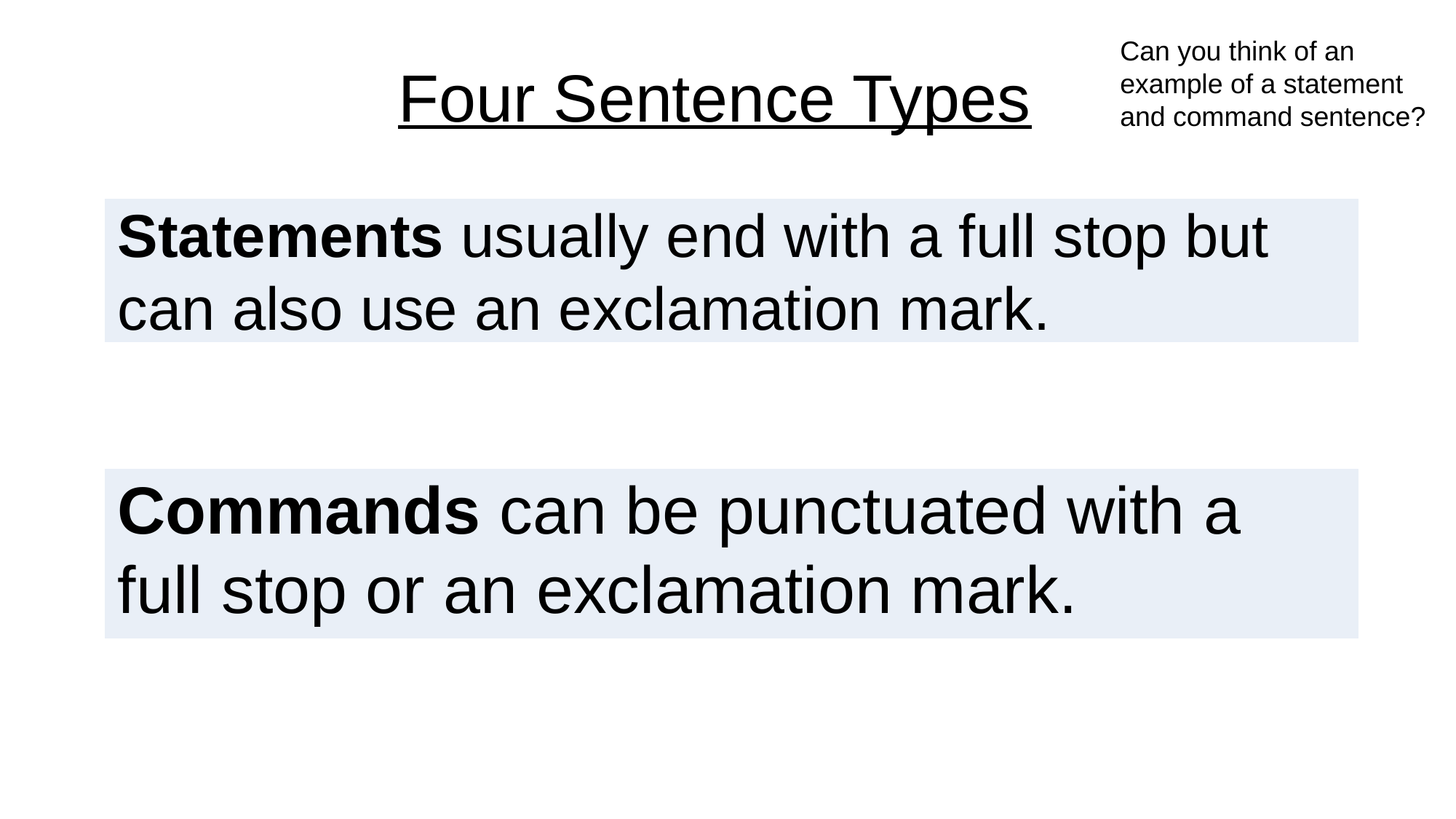

Can you think of an example of a statement and command sentence?
Four Sentence Types
| Statements usually end with a full stop but can also use an exclamation mark. |
| --- |
| Commands can be punctuated with a full stop or an exclamation mark. |
| --- |